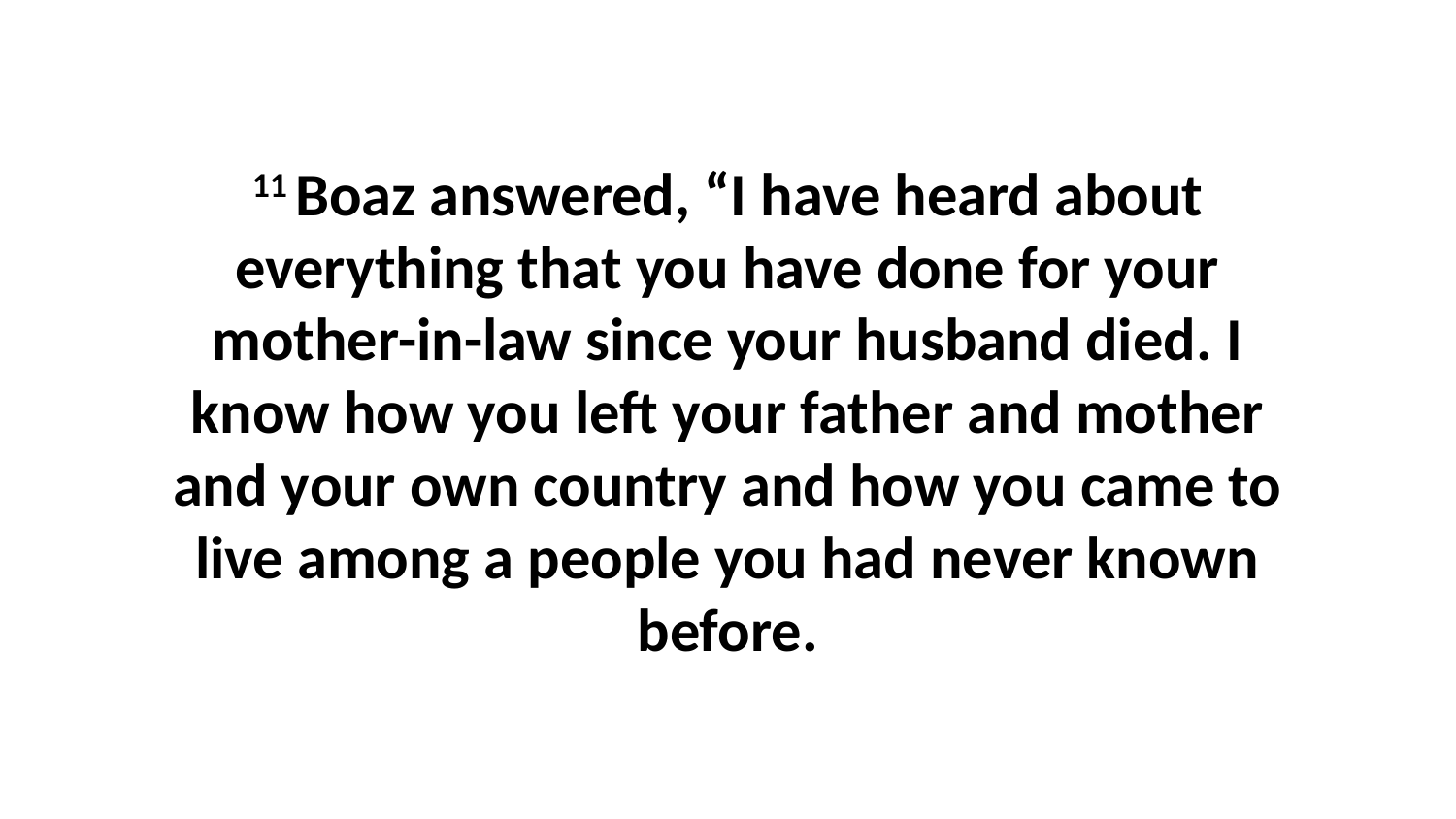

11 Boaz answered, “I have heard about everything that you have done for your mother-in-law since your husband died. I know how you left your father and mother and your own country and how you came to live among a people you had never known before.